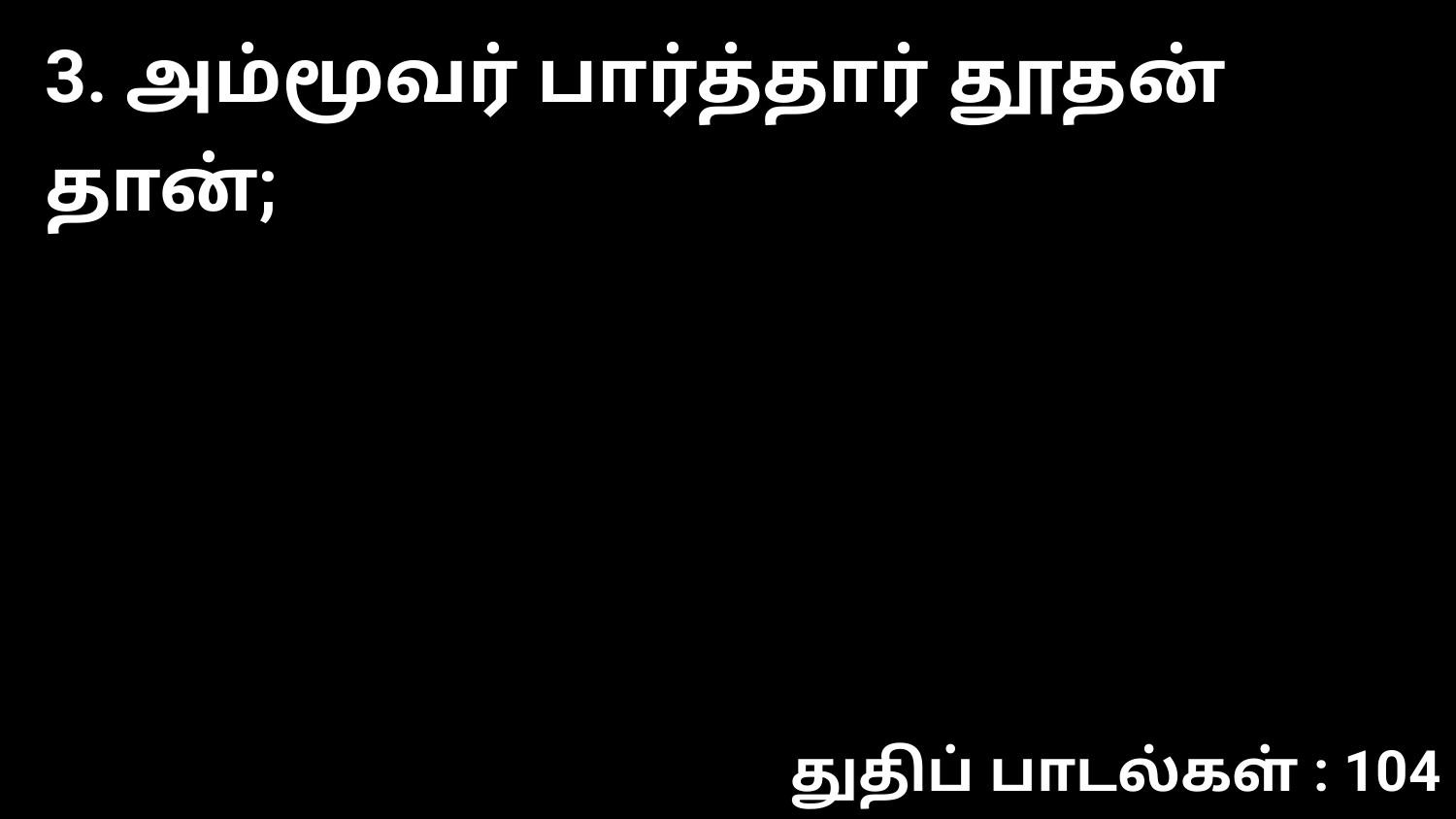

3. அம்மூவர் பார்த்தார் தூதன் தான்;
துதிப் பாடல்கள் : 104